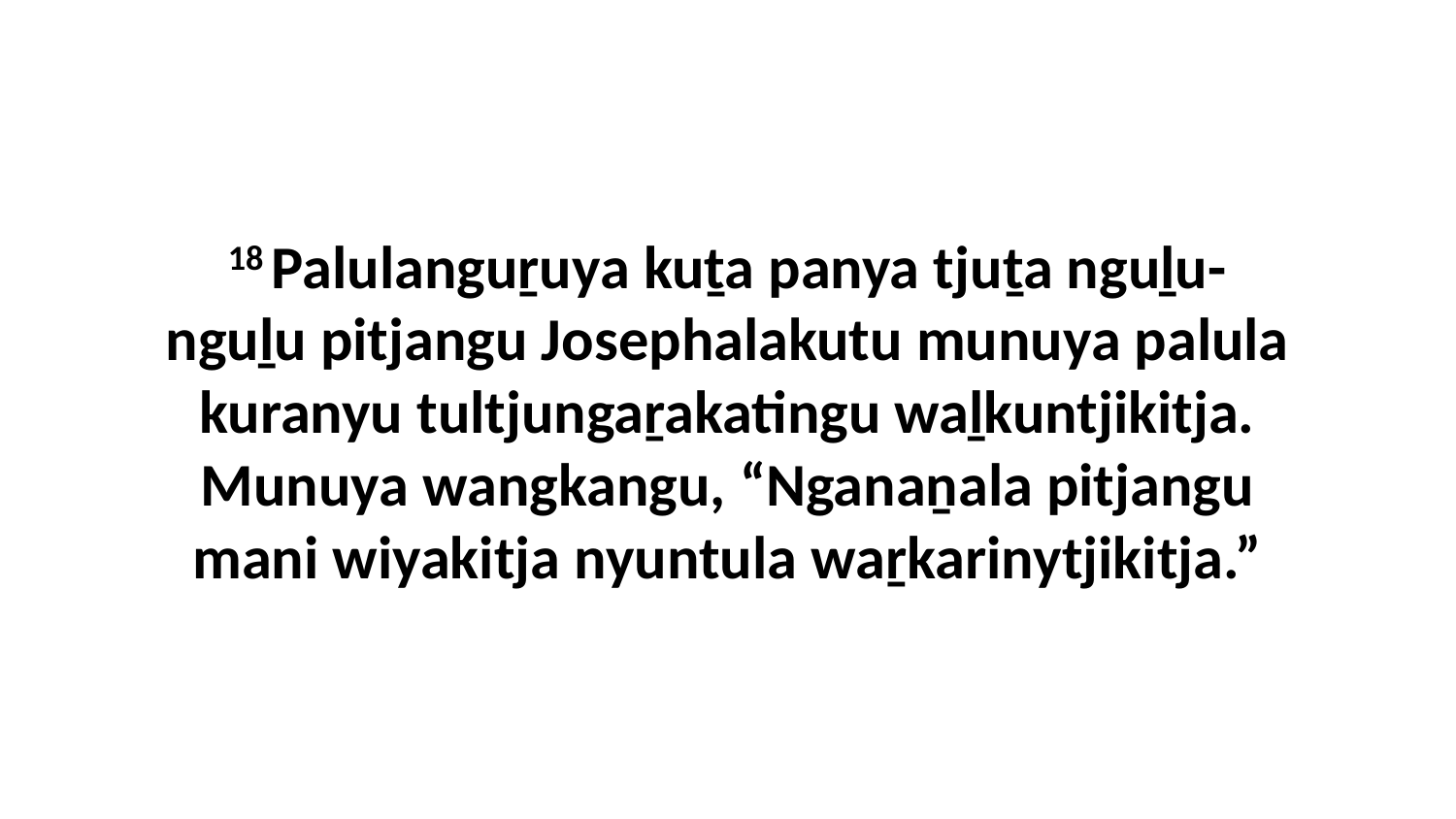

18 Palulanguṟuya kuṯa panya tjuṯa nguḻu-nguḻu pitjangu Josephalakutu munuya palula kuranyu tultjungaṟakatingu waḻkuntjikitja. Munuya wangkangu, “Nganaṉala pitjangu mani wiyakitja nyuntula waṟkarinytjikitja.”